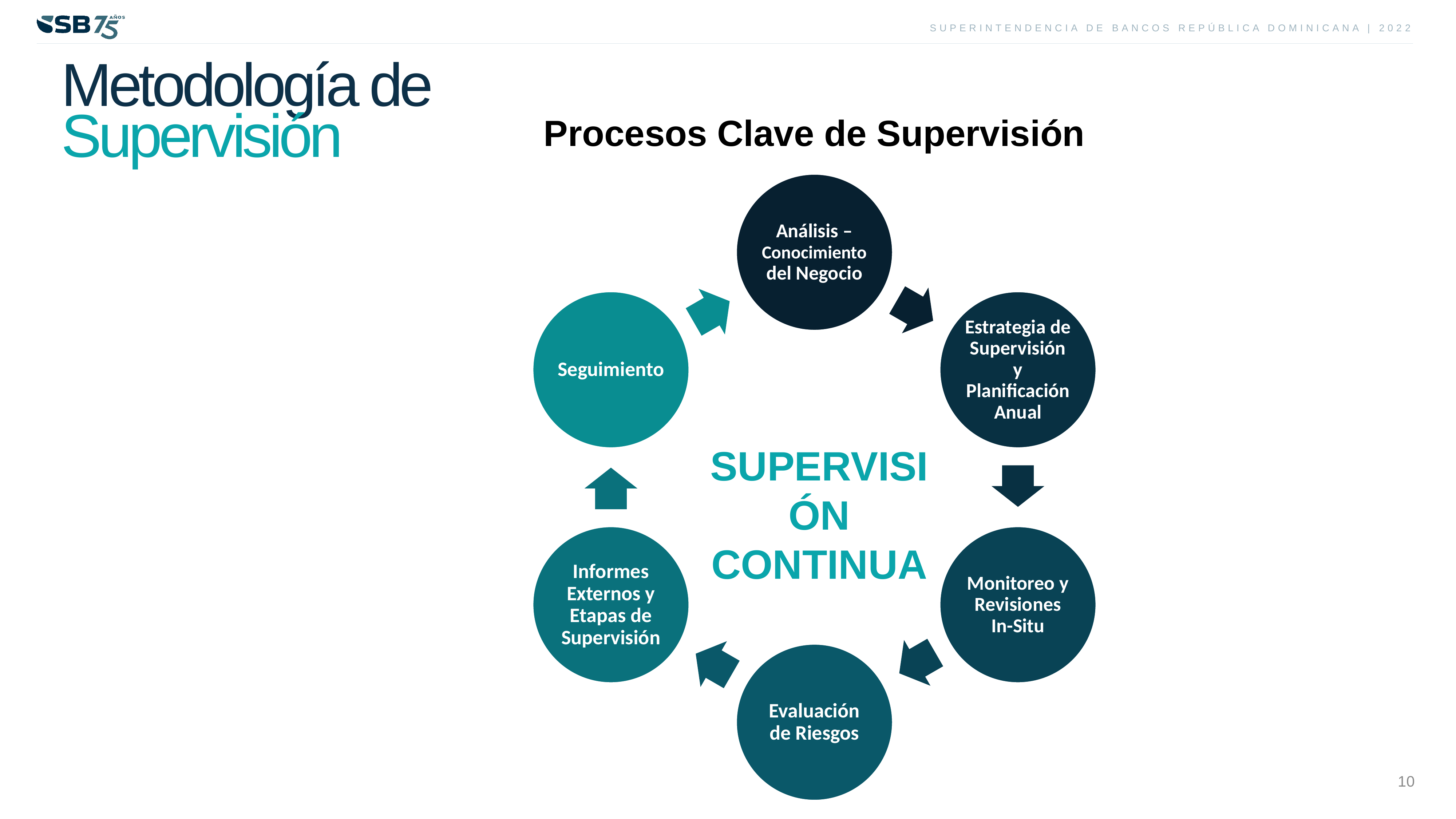

Metodología de
Supervisión
Procesos Clave de Supervisión
Análisis – Conocimiento del Negocio

Estrategia de Supervisión y Planificación Anual

Monitoreo y Revisiones In-Situ

Evaluación de Riesgos

Informes Externos y Etapas de Supervisión

Seguimiento

Supervisión Continua
10